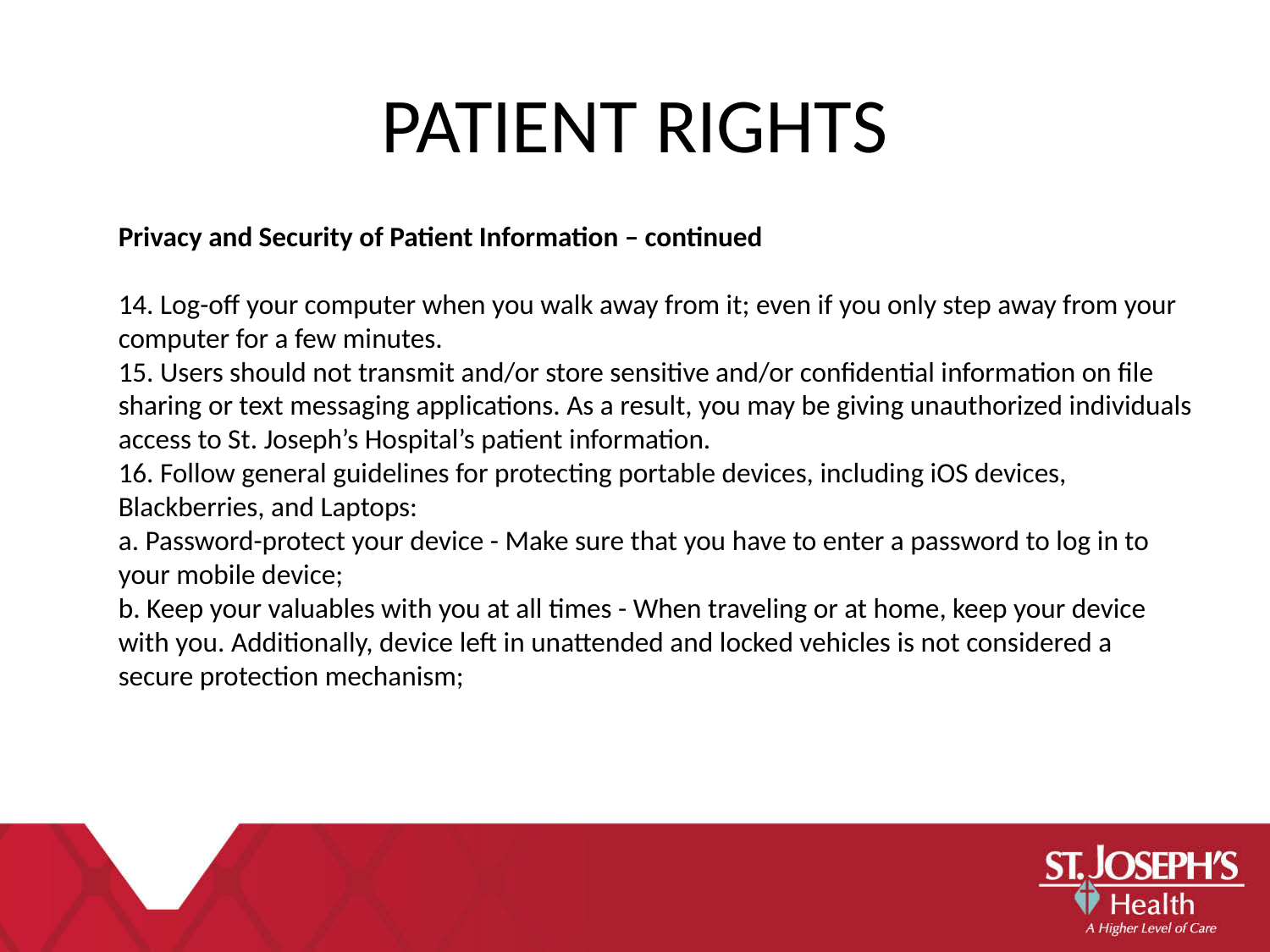

PATIENT RIGHTS
Privacy and Security of Patient Information – continued

14. Log-off your computer when you walk away from it; even if you only step away from your computer for a few minutes.
15. Users should not transmit and/or store sensitive and/or confidential information on file sharing or text messaging applications. As a result, you may be giving unauthorized individuals access to St. Joseph’s Hospital’s patient information.
16. Follow general guidelines for protecting portable devices, including iOS devices, Blackberries, and Laptops:
a. Password-protect your device - Make sure that you have to enter a password to log in to your mobile device;
b. Keep your valuables with you at all times - When traveling or at home, keep your device with you. Additionally, device left in unattended and locked vehicles is not considered a secure protection mechanism;